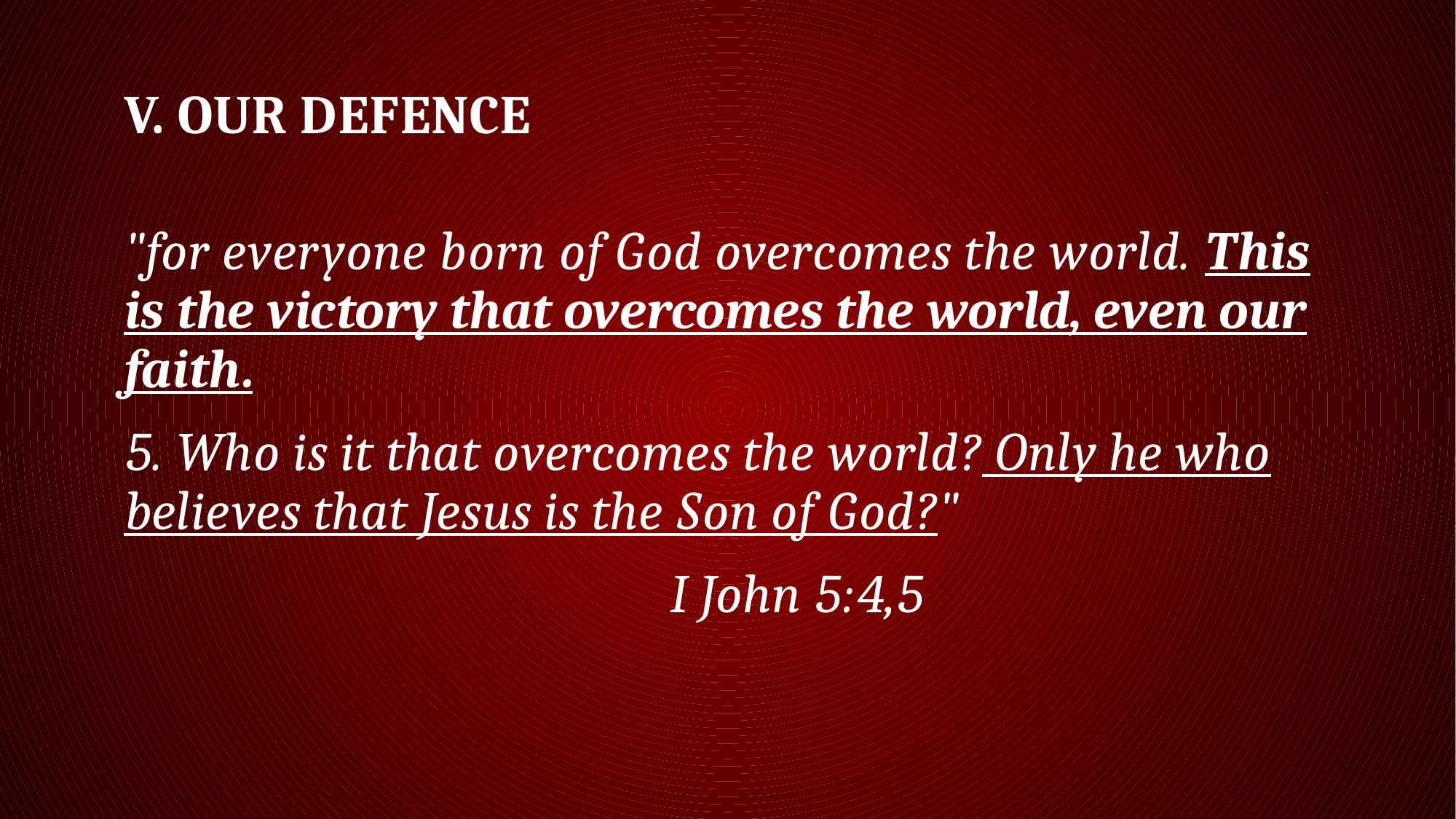

# V. OUR DEFENCE
"for everyone born of God overcomes the world. This is the victory that overcomes the world, even our faith.
5. Who is it that overcomes the world? Only he who believes that Jesus is the Son of God?"
					I John 5:4,5